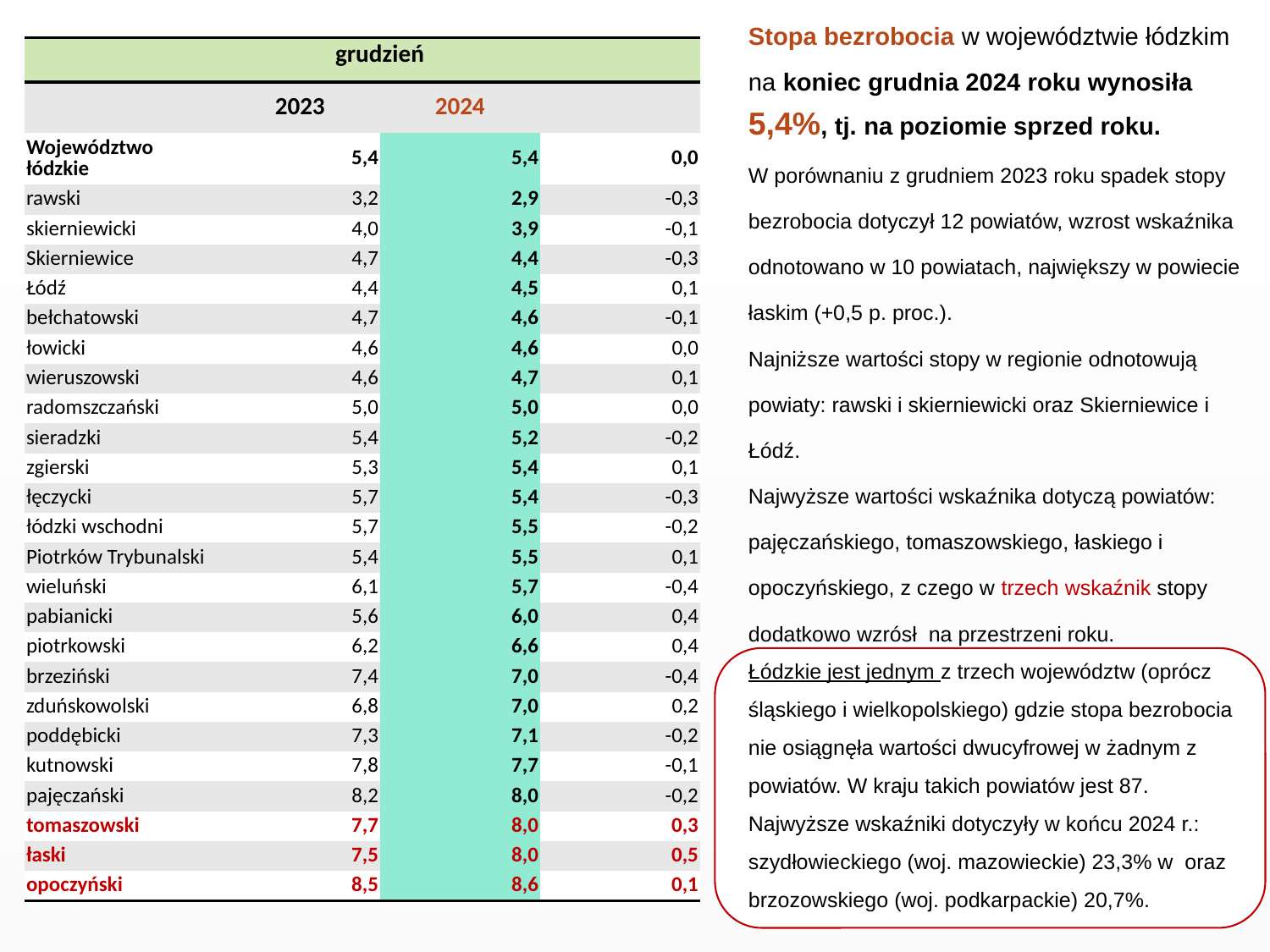

Stopa bezrobocia w województwie łódzkim na koniec grudnia 2024 roku wynosiła 5,4%, tj. na poziomie sprzed roku.
W porównaniu z grudniem 2023 roku spadek stopy bezrobocia dotyczył 12 powiatów, wzrost wskaźnika odnotowano w 10 powiatach, największy w powiecie łaskim (+0,5 p. proc.).
Najniższe wartości stopy w regionie odnotowują powiaty: rawski i skierniewicki oraz Skierniewice i Łódź.
Najwyższe wartości wskaźnika dotyczą powiatów: pajęczańskiego, tomaszowskiego, łaskiego i opoczyńskiego, z czego w trzech wskaźnik stopy dodatkowo wzrósł  na przestrzeni roku.
Łódzkie jest jednym z trzech województw (oprócz śląskiego i wielkopolskiego) gdzie stopa bezrobocia nie osiągnęła wartości dwucyfrowej w żadnym z powiatów. W kraju takich powiatów jest 87. Najwyższe wskaźniki dotyczyły w końcu 2024 r.: szydłowieckiego (woj. mazowieckie) 23,3% w  oraz brzozowskiego (woj. podkarpackie) 20,7%.
|  | grudzień |  |  |
| --- | --- | --- | --- |
|  | 2023 | 2024 |  |
| Województwo łódzkie | 5,4 | 5,4 | 0,0 |
| rawski | 3,2 | 2,9 | -0,3 |
| skierniewicki | 4,0 | 3,9 | -0,1 |
| Skierniewice | 4,7 | 4,4 | -0,3 |
| Łódź | 4,4 | 4,5 | 0,1 |
| bełchatowski | 4,7 | 4,6 | -0,1 |
| łowicki | 4,6 | 4,6 | 0,0 |
| wieruszowski | 4,6 | 4,7 | 0,1 |
| radomszczański | 5,0 | 5,0 | 0,0 |
| sieradzki | 5,4 | 5,2 | -0,2 |
| zgierski | 5,3 | 5,4 | 0,1 |
| łęczycki | 5,7 | 5,4 | -0,3 |
| łódzki wschodni | 5,7 | 5,5 | -0,2 |
| Piotrków Trybunalski | 5,4 | 5,5 | 0,1 |
| wieluński | 6,1 | 5,7 | -0,4 |
| pabianicki | 5,6 | 6,0 | 0,4 |
| piotrkowski | 6,2 | 6,6 | 0,4 |
| brzeziński | 7,4 | 7,0 | -0,4 |
| zduńskowolski | 6,8 | 7,0 | 0,2 |
| poddębicki | 7,3 | 7,1 | -0,2 |
| kutnowski | 7,8 | 7,7 | -0,1 |
| pajęczański | 8,2 | 8,0 | -0,2 |
| tomaszowski | 7,7 | 8,0 | 0,3 |
| łaski | 7,5 | 8,0 | 0,5 |
| opoczyński | 8,5 | 8,6 | 0,1 |